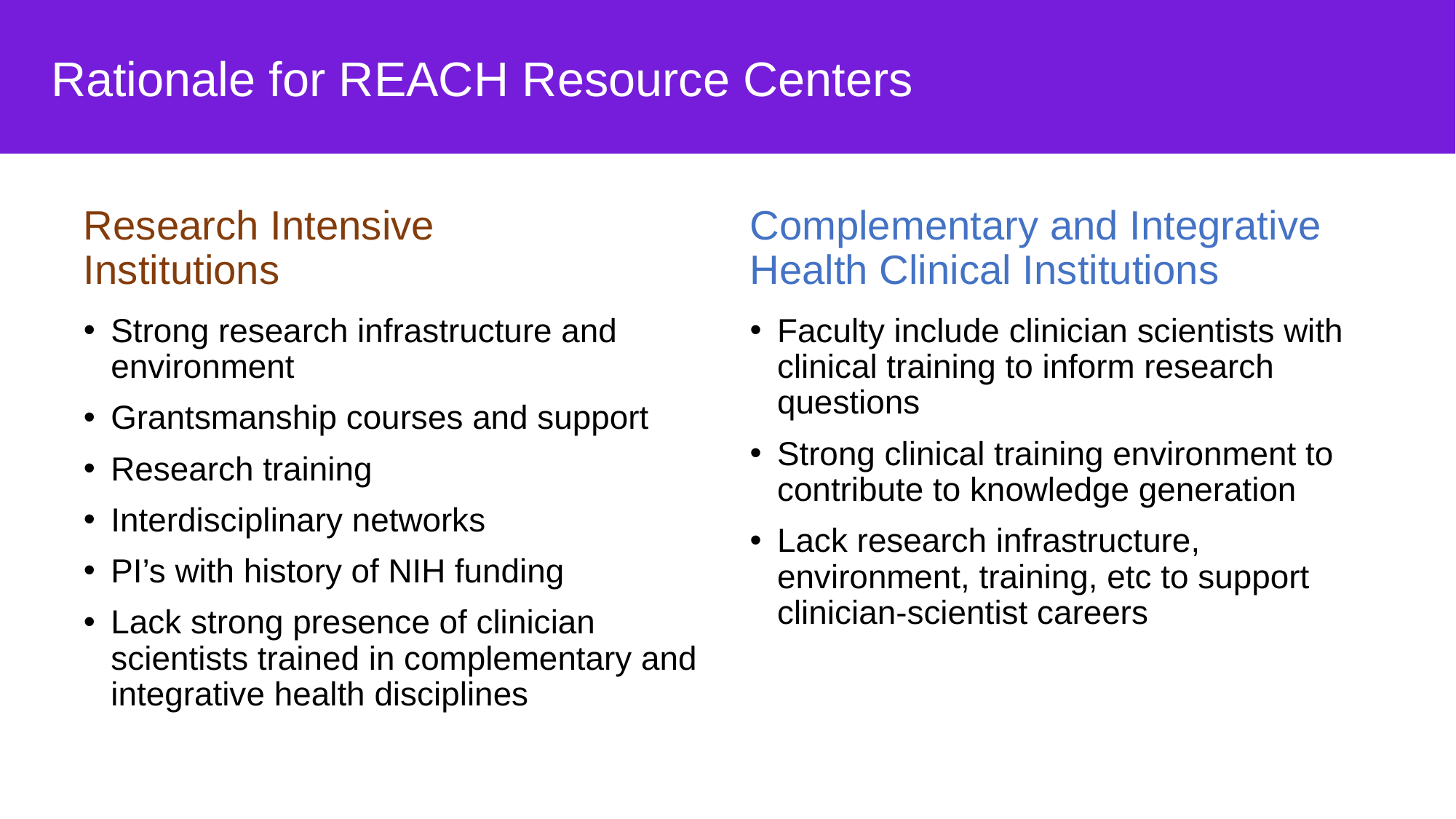

# Rationale for REACH Resource Centers
Research Intensive Institutions
Complementary and Integrative Health Clinical Institutions
Strong research infrastructure and environment
Grantsmanship courses and support
Research training
Interdisciplinary networks
PI’s with history of NIH funding
Lack strong presence of clinician scientists trained in complementary and integrative health disciplines
Faculty include clinician scientists with clinical training to inform research questions
Strong clinical training environment to contribute to knowledge generation
Lack research infrastructure, environment, training, etc to support clinician-scientist careers